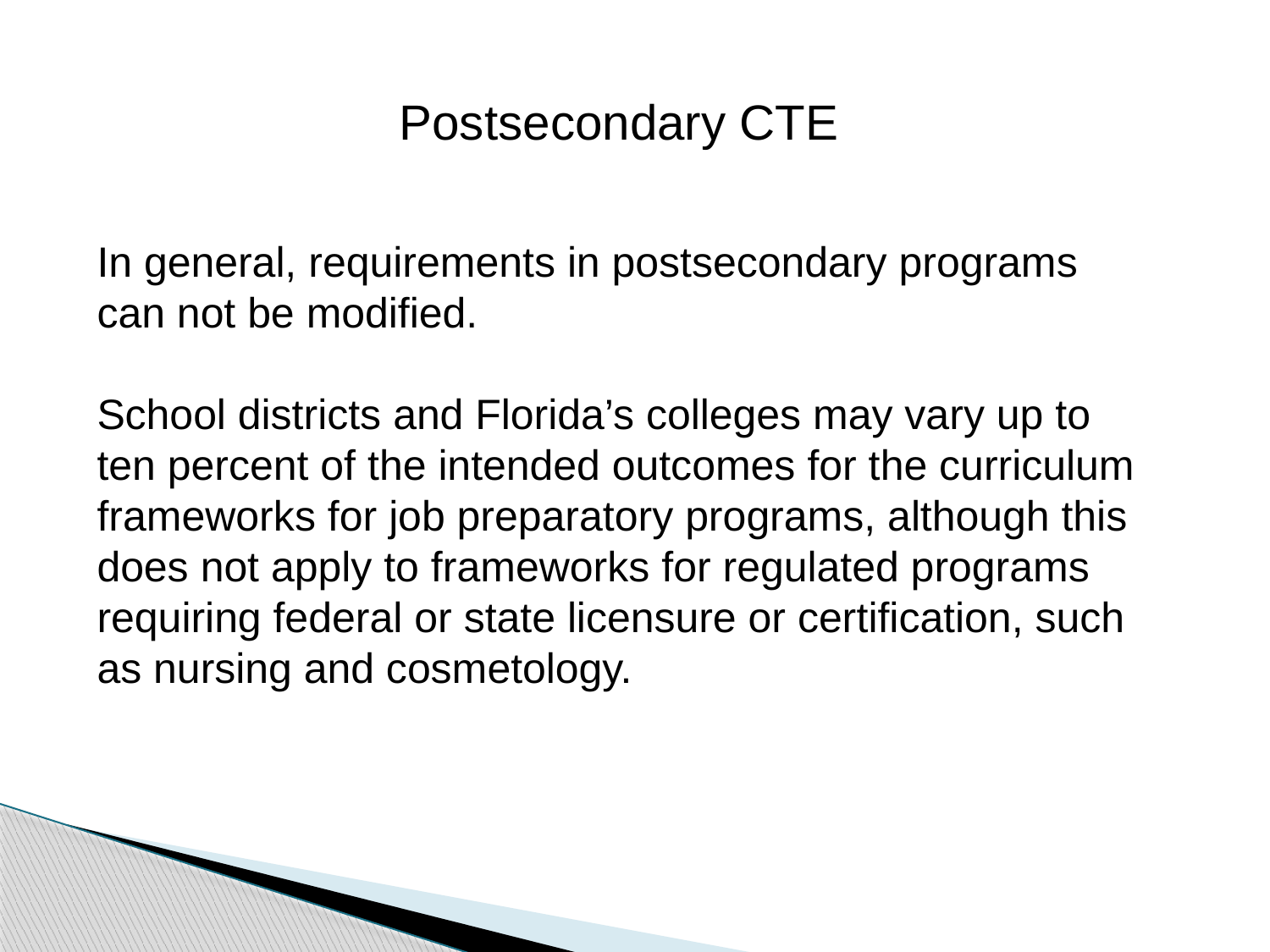

Postsecondary CTE

In general, requirements in postsecondary programs can not be modified.

School districts and Florida’s colleges may vary up to ten percent of the intended outcomes for the curriculum frameworks for job preparatory programs, although this does not apply to frameworks for regulated programs requiring federal or state licensure or certification, such as nursing and cosmetology.